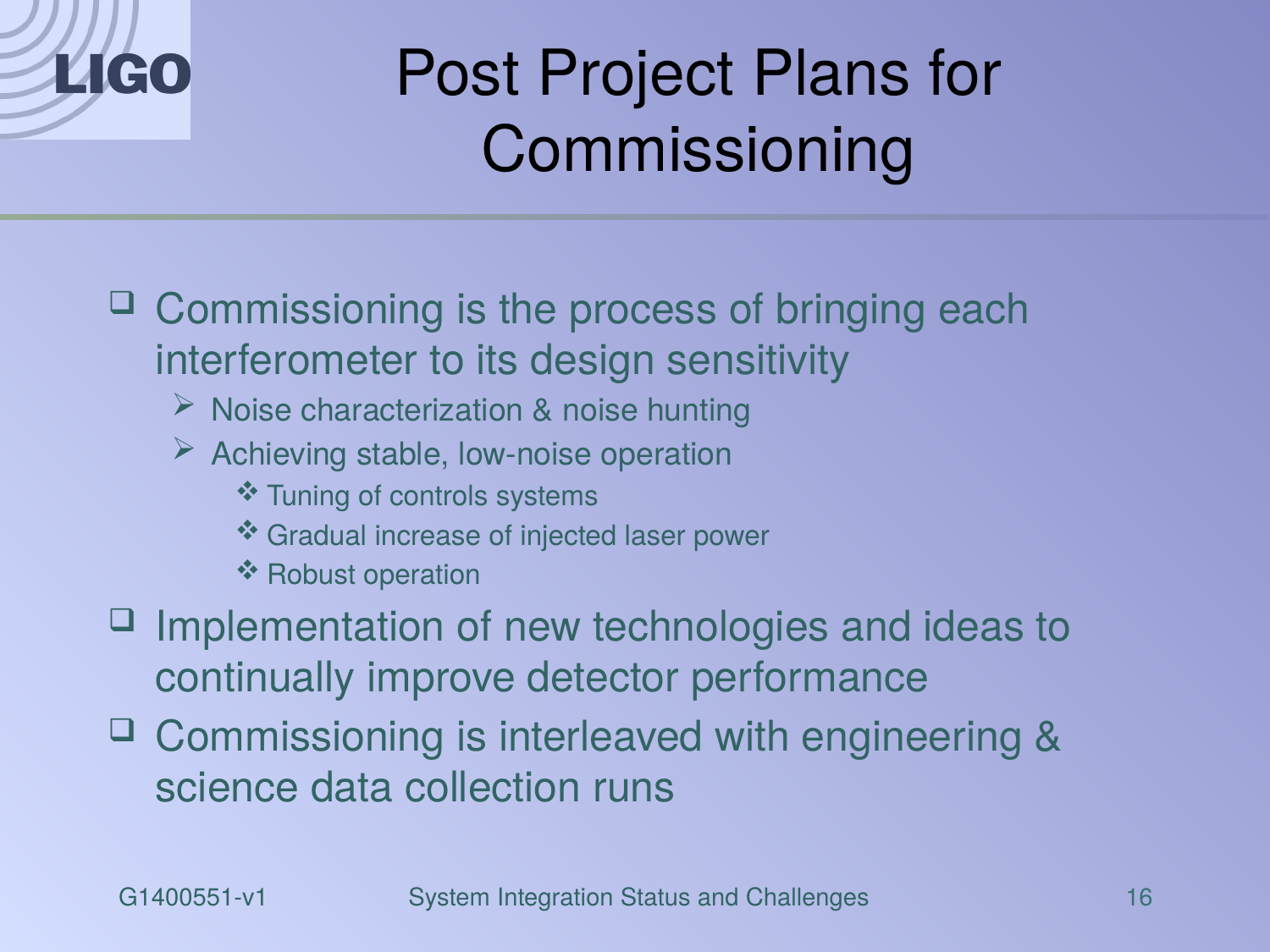

# Post Project Plans for Commissioning
Commissioning is the process of bringing each interferometer to its design sensitivity
Noise characterization & noise hunting
Achieving stable, low-noise operation
Tuning of controls systems
Gradual increase of injected laser power
Robust operation
Implementation of new technologies and ideas to continually improve detector performance
Commissioning is interleaved with engineering & science data collection runs